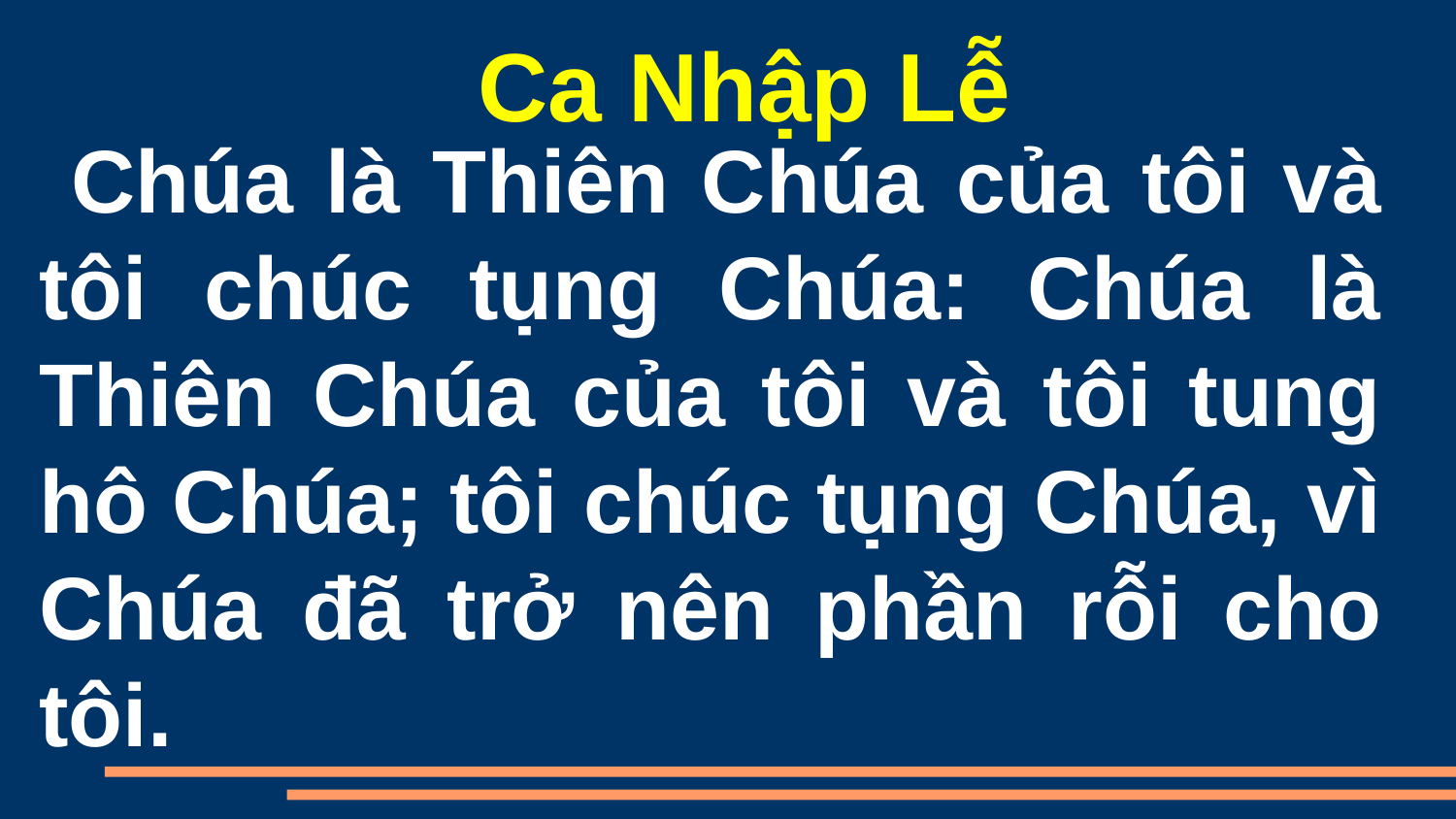

Ca Nhập Lễ
 Chúa là Thiên Chúa của tôi và tôi chúc tụng Chúa: Chúa là Thiên Chúa của tôi và tôi tung hô Chúa; tôi chúc tụng Chúa, vì Chúa đã trở nên phần rỗi cho tôi.